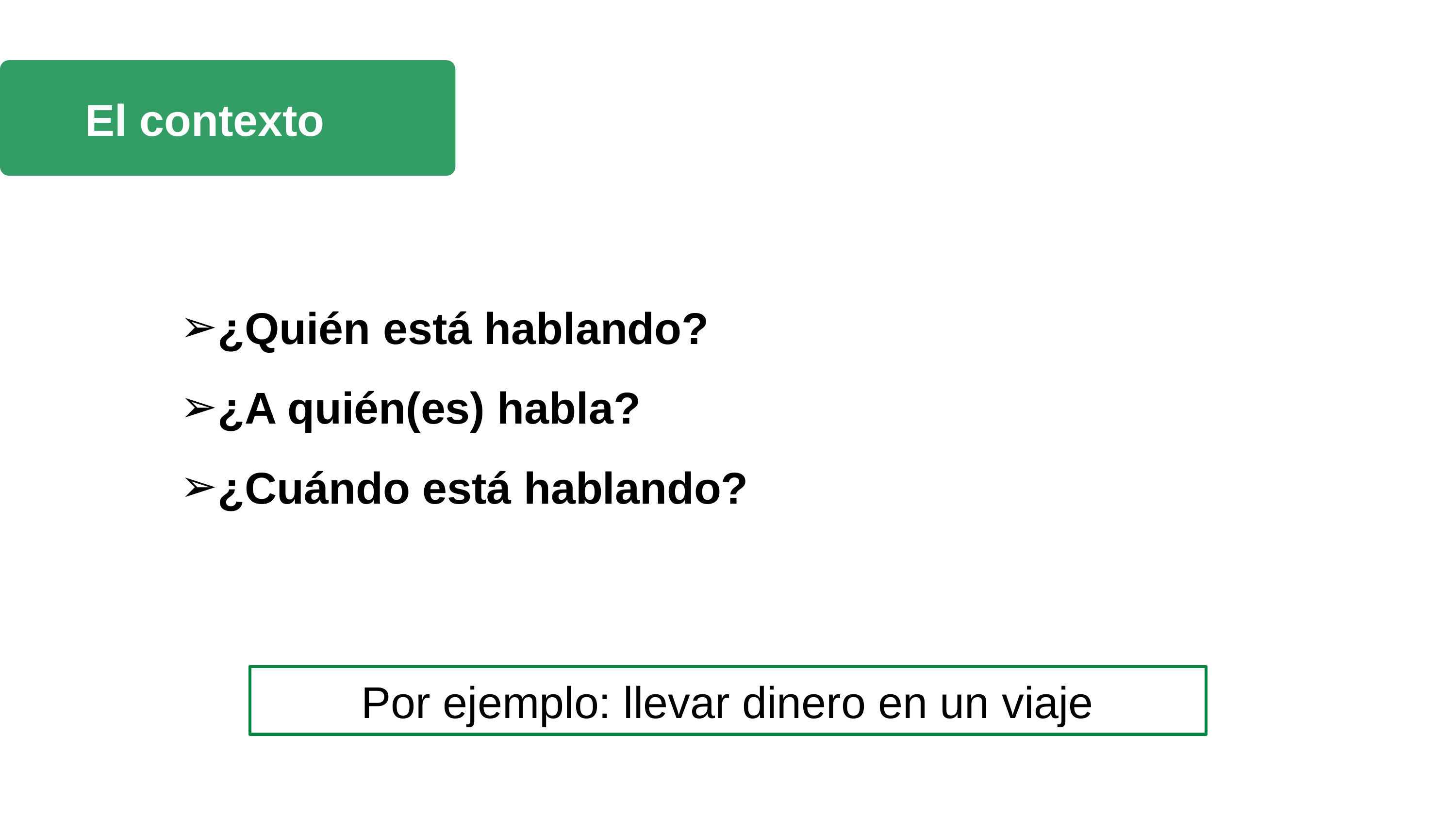

El contexto
¿Quién está hablando?
¿A quién(es) habla?
¿Cuándo está hablando?
Por ejemplo: llevar dinero en un viaje